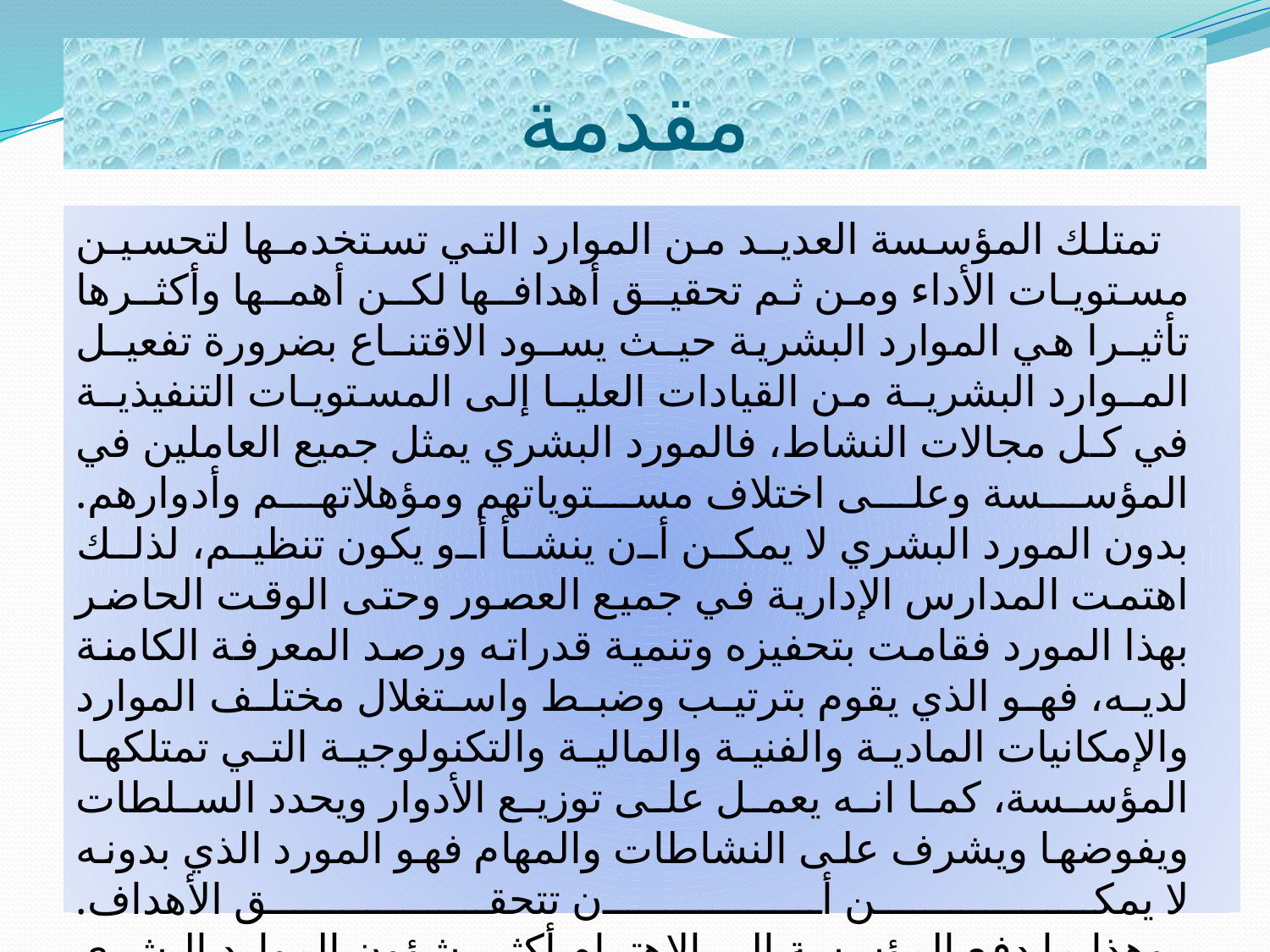

# مقدمة
      تمتلك المؤسسة العديـد من الموارد التي تستخدمـها لتحسيـن مستويـات الأداء ومن ثم تحقيـق أهدافـها لكـن أهمـها وأكثـرها تأثيـرا هي الموارد البشرية حيـث يسـود الاقتنـاع بضرورة تفعيـل المـوارد البشريـة من القيادات العليـا إلى المستويـات التنفيذيـة في كـل مجالات النشاط، فالمورد البشري يمثل جميع العاملين في المؤسسة وعلى اختلاف مستوياتهم ومؤهلاتهم وأدوارهم.
بدون المورد البشري لا يمكن أن ينشأ أو يكون تنظيم، لذلك اهتمت المدارس الإدارية في جميع العصور وحتى الوقت الحاضر بهذا المورد فقامت بتحفيزه وتنمية قدراته ورصد المعرفة الكامنة لديه، فهو الذي يقوم بترتيب وضبط واستغلال مختلف الموارد والإمكانيات المادية والفنية والمالية والتكنولوجية التي تمتلكها المؤسسة، كما انه يعمل على توزيع الأدوار ويحدد السلطات ويفوضها ويشرف على النشاطات والمهام فهو المورد الذي بدونه لا يمكن أن تتحقق الأهداف.
  وهذا ما دفع المؤسسة إلى الاهتمام أكثر بشؤون الموارد البشري كون هذا العنصر يملك طاقات وقدرات لا تمتلكها الموارد الأخرى.